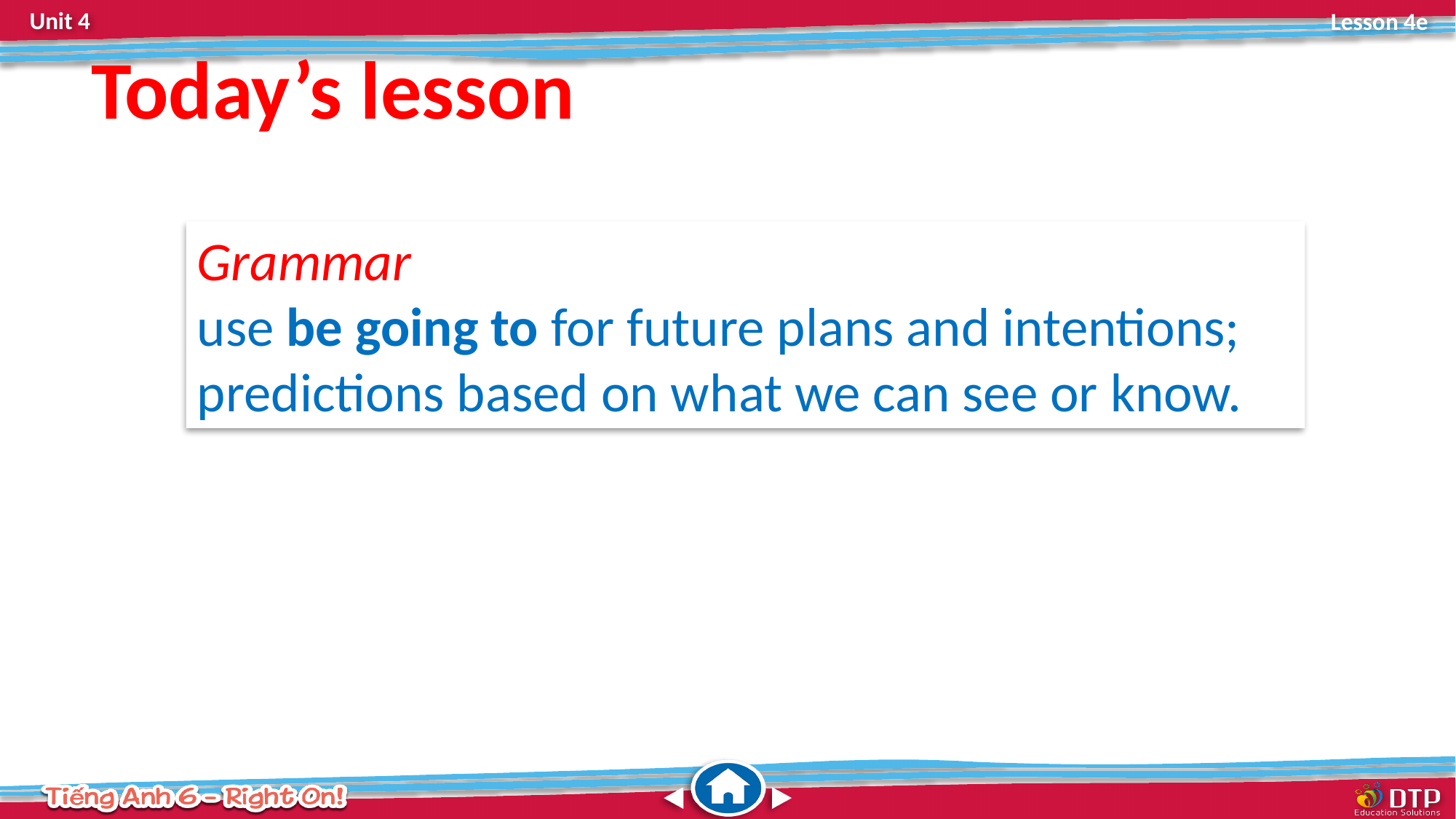

Today’s lesson
Grammar
use be going to for future plans and intentions; predictions based on what we can see or know.